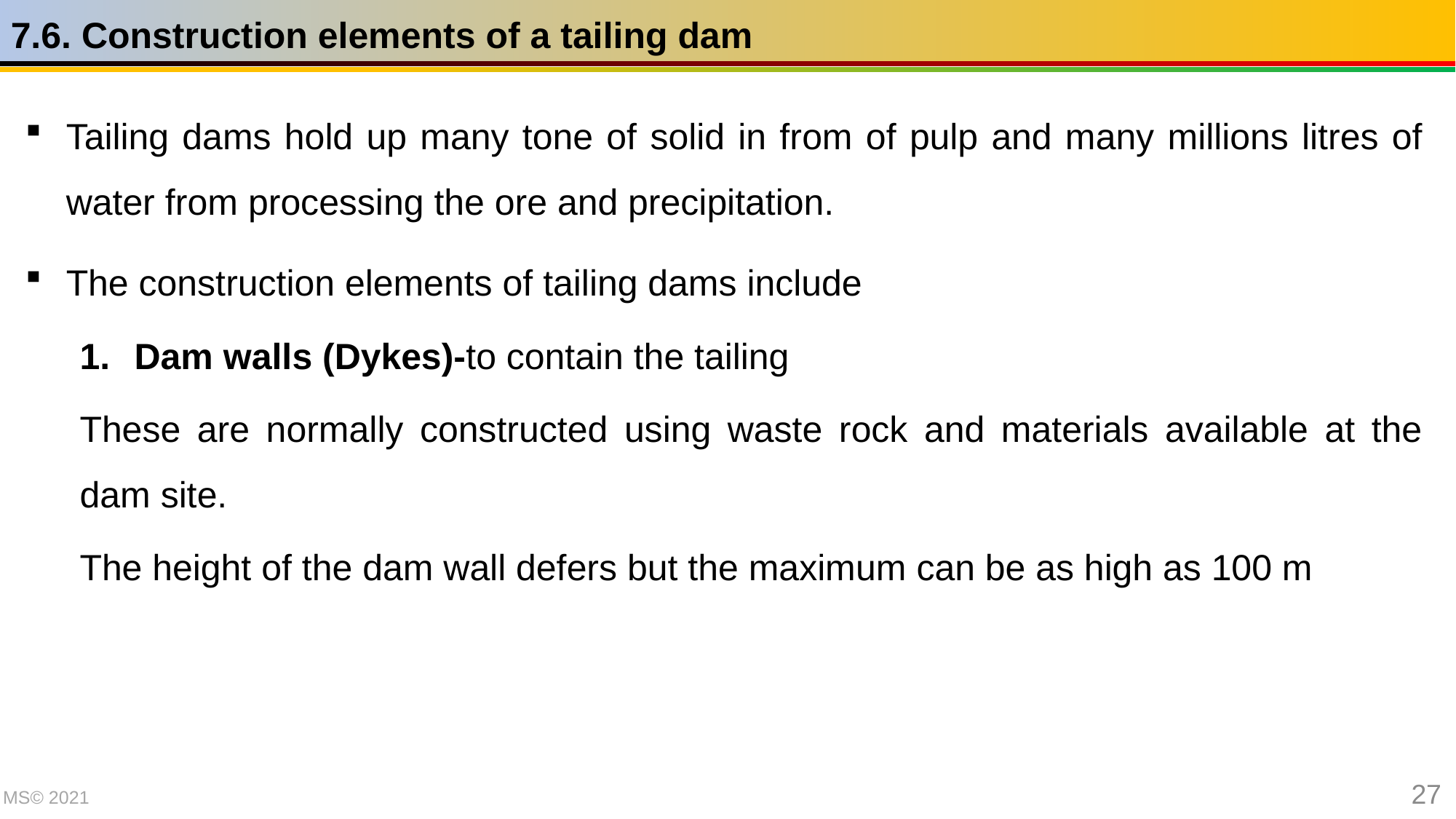

7.6. Construction elements of a tailing dam

Tailing dams hold up many tone of solid in from of pulp and many millions litres of water from processing the ore and precipitation.
The construction elements of tailing dams include
Dam walls (Dykes)-to contain the tailing
These are normally constructed using waste rock and materials available at the dam site.
The height of the dam wall defers but the maximum can be as high as 100 m

27
MS© 2021